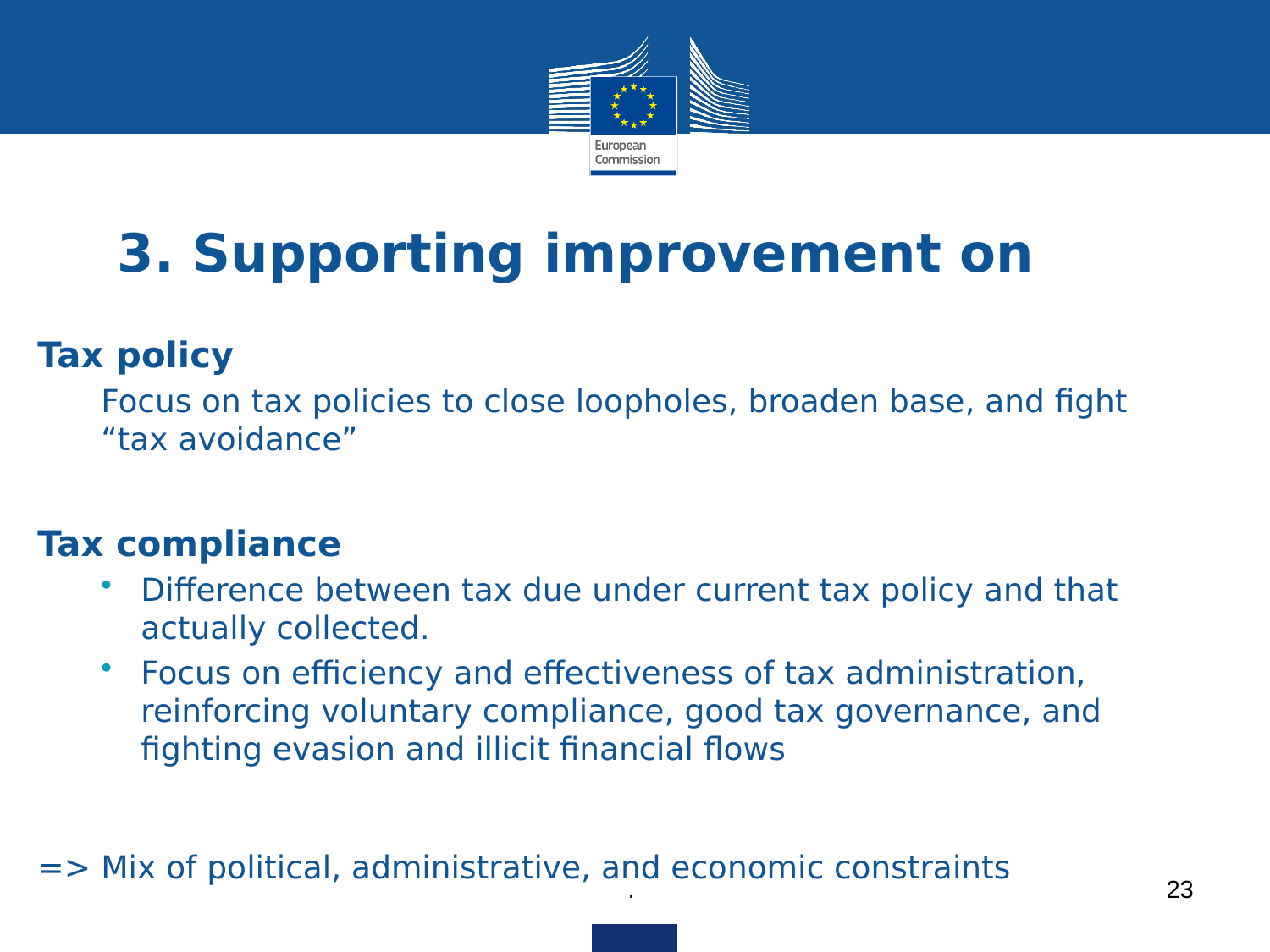

# 3. Supporting improvement on
Tax policy
Focus on tax policies to close loopholes, broaden base, and fight “tax avoidance”

Tax compliance
Difference between tax due under current tax policy and that actually collected.
Focus on efficiency and effectiveness of tax administration, reinforcing voluntary compliance, good tax governance, and fighting evasion and illicit financial flows

=> Mix of political, administrative, and economic constraints
.
23